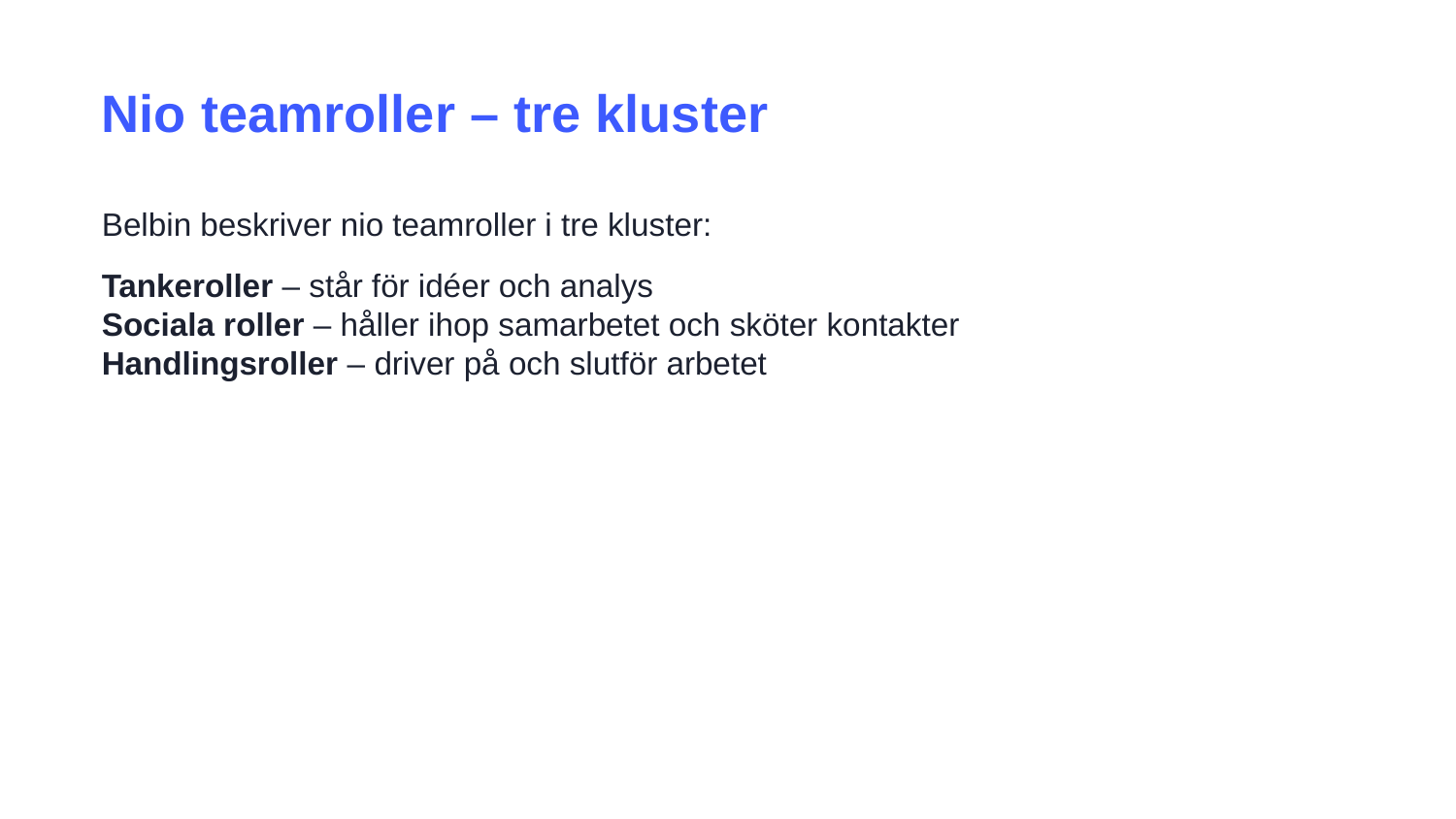

Nio teamroller – tre kluster
Belbin beskriver nio teamroller i tre kluster:
Tankeroller – står för idéer och analys
Sociala roller – håller ihop samarbetet och sköter kontakter
Handlingsroller – driver på och slutför arbetet